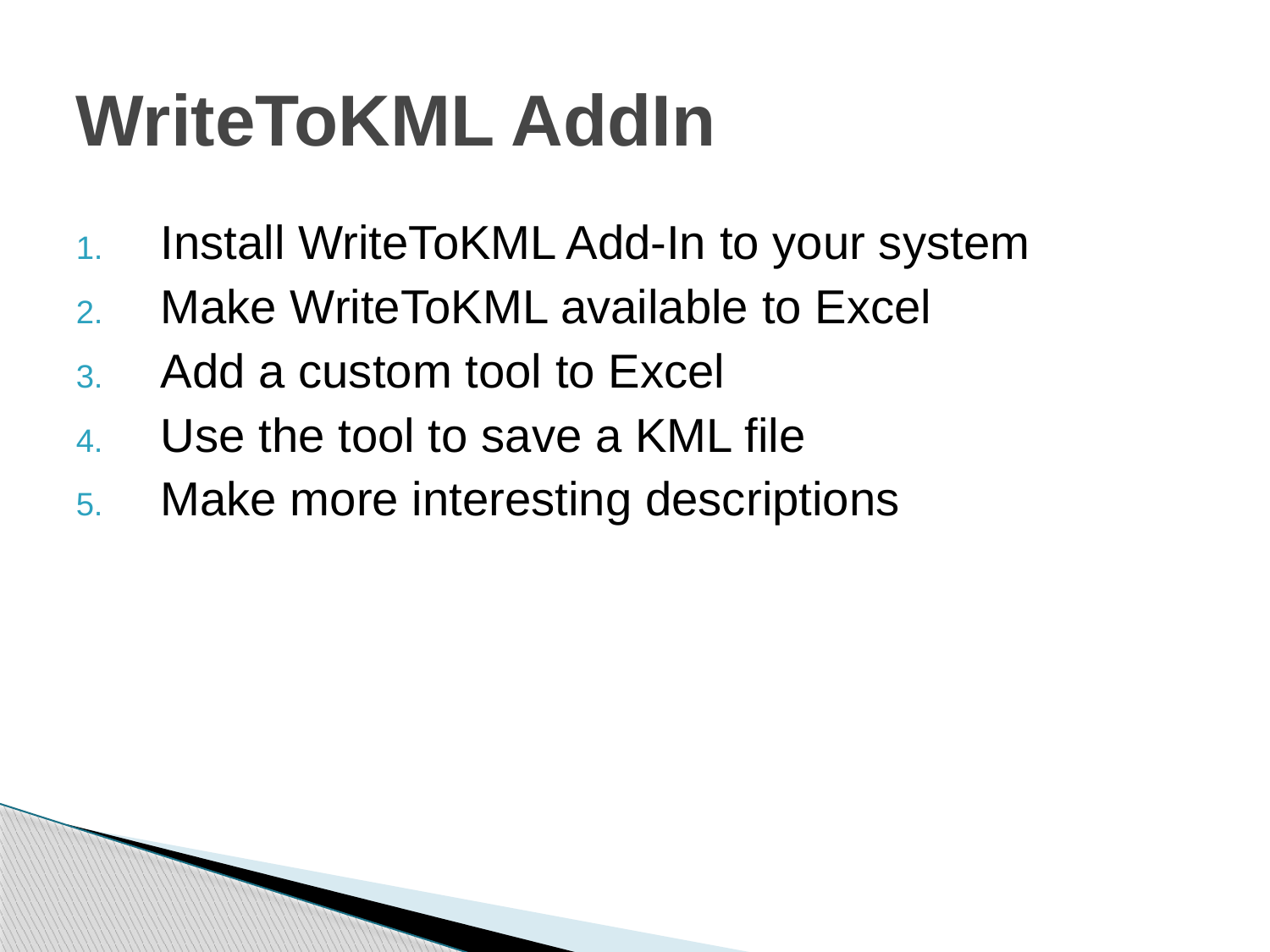

# WriteToKML AddIn
Install WriteToKML Add-In to your system
Make WriteToKML available to Excel
Add a custom tool to Excel
Use the tool to save a KML file
Make more interesting descriptions